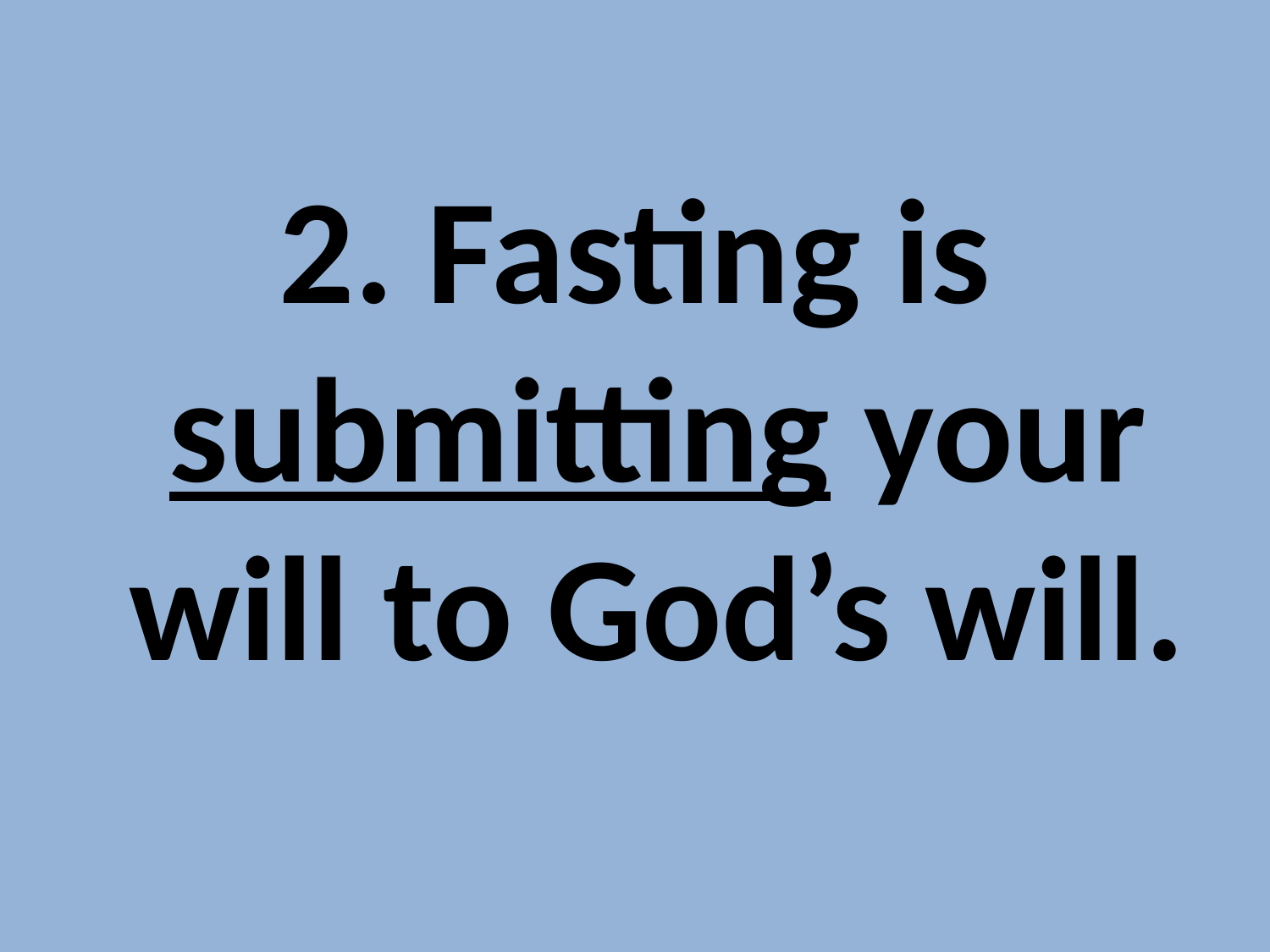

#
2. Fasting is submitting your will to God’s will.